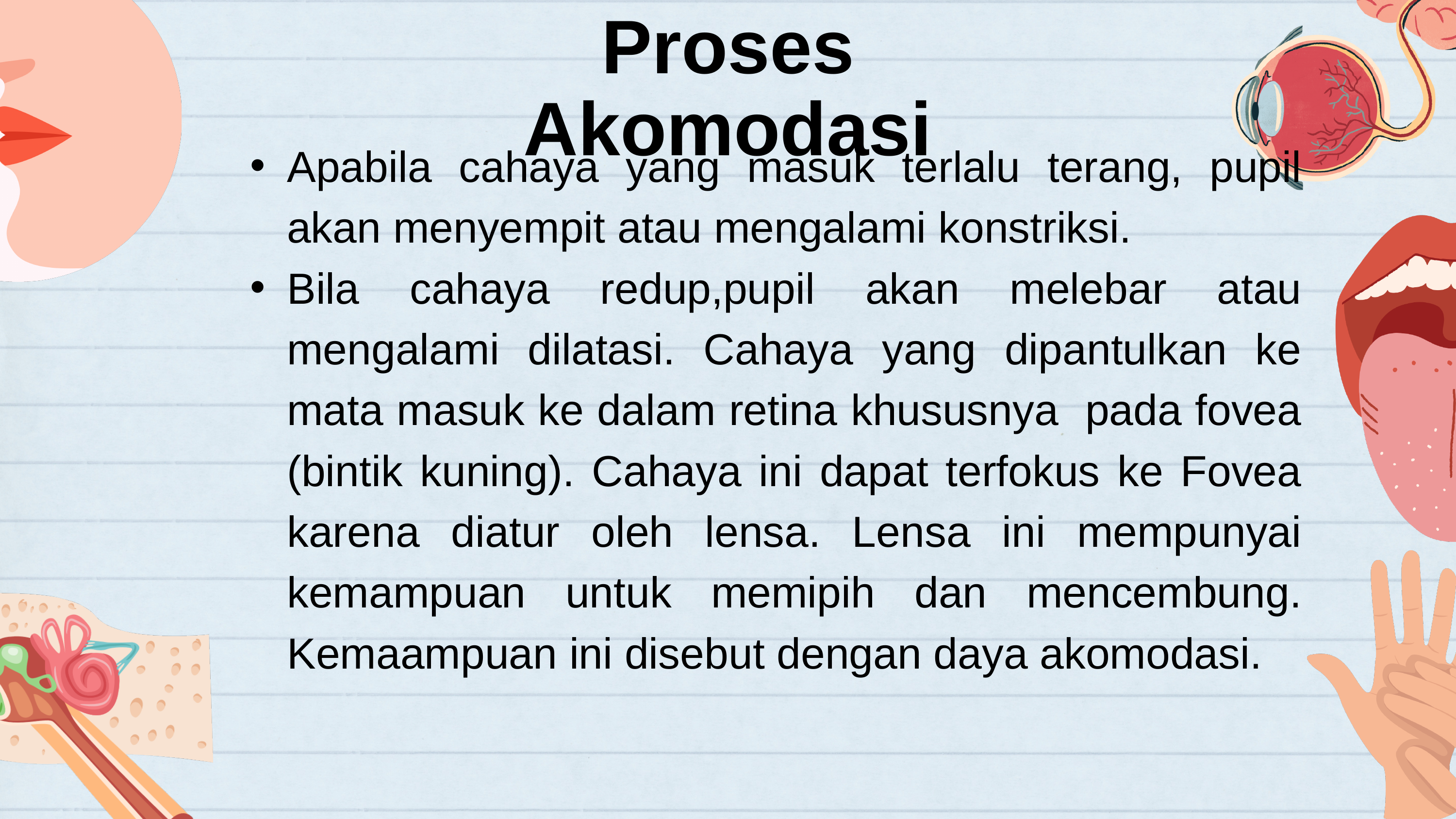

Proses Akomodasi
Apabila cahaya yang masuk terlalu terang, pupil akan menyempit atau mengalami konstriksi.
Bila cahaya redup,pupil akan melebar atau mengalami dilatasi. Cahaya yang dipantulkan ke mata masuk ke dalam retina khususnya  pada fovea (bintik kuning). Cahaya ini dapat terfokus ke Fovea karena diatur oleh lensa. Lensa ini mempunyai kemampuan untuk memipih dan mencembung. Kemaampuan ini disebut dengan daya akomodasi.